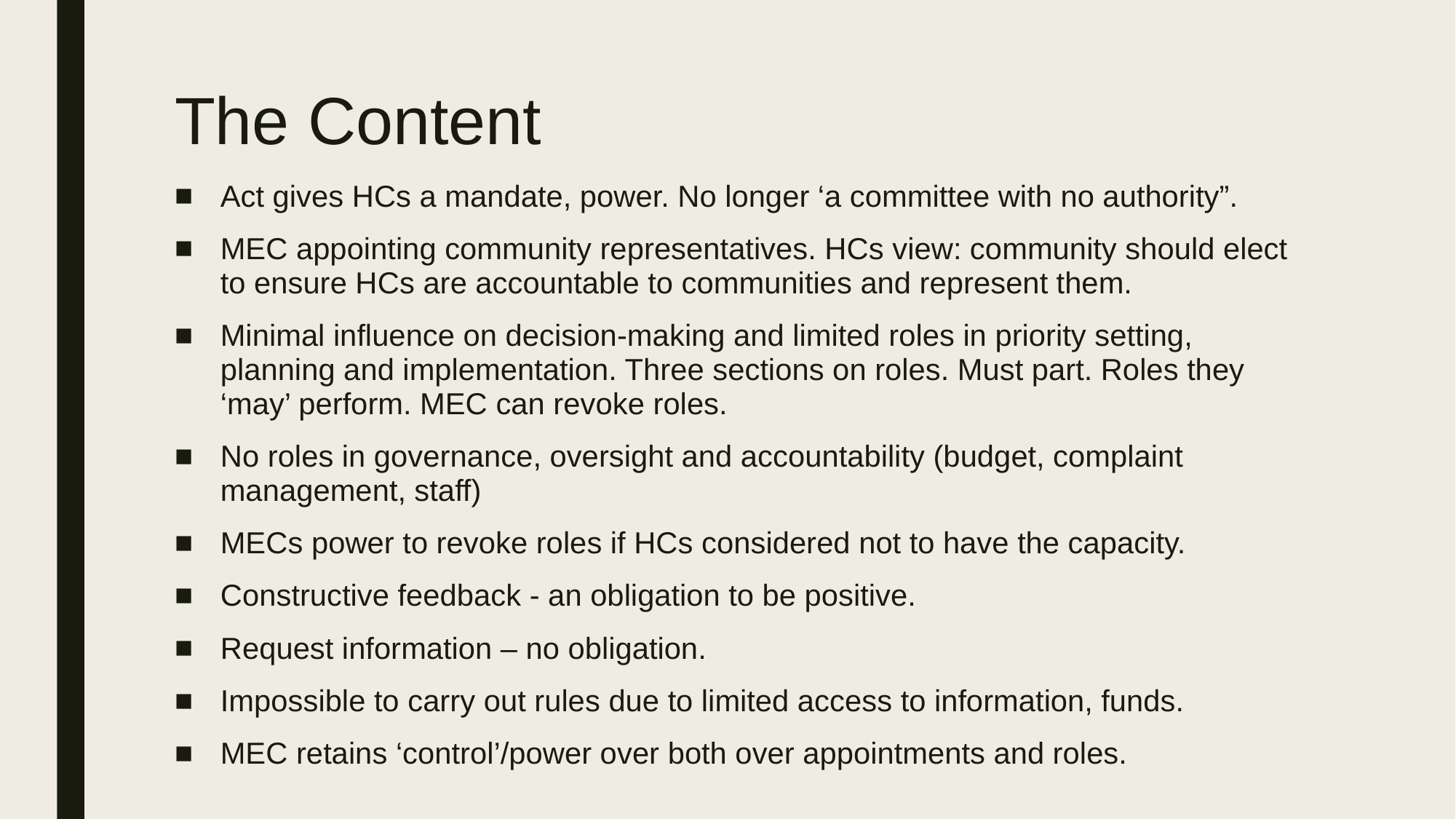

# The Content
Act gives HCs a mandate, power. No longer ‘a committee with no authority”.
MEC appointing community representatives. HCs view: community should elect to ensure HCs are accountable to communities and represent them.
Minimal influence on decision-making and limited roles in priority setting, planning and implementation. Three sections on roles. Must part. Roles they ‘may’ perform. MEC can revoke roles.
No roles in governance, oversight and accountability (budget, complaint management, staff)
MECs power to revoke roles if HCs considered not to have the capacity.
Constructive feedback - an obligation to be positive.
Request information – no obligation.
Impossible to carry out rules due to limited access to information, funds.
MEC retains ‘control’/power over both over appointments and roles.